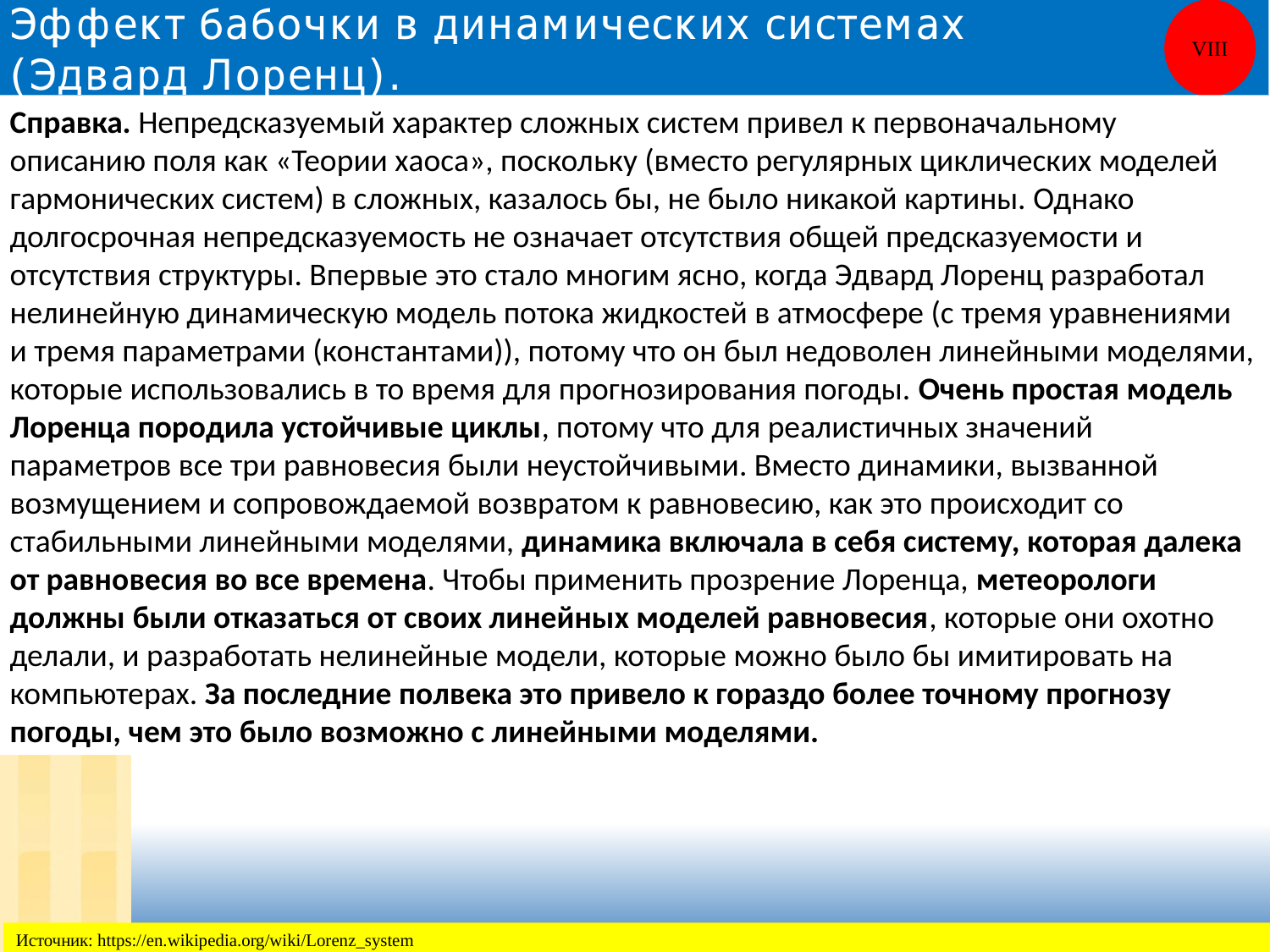

Эффект бабочки в динамических системах
(Эдвард Лоренц).
VIII
Справка. Непредсказуемый характер сложных систем привел к первоначальному описанию поля как «Теории хаоса», поскольку (вместо регулярных циклических моделей гармонических систем) в сложных, казалось бы, не было никакой картины. Однако долгосрочная непредсказуемость не означает отсутствия общей предсказуемости и отсутствия структуры. Впервые это стало многим ясно, когда Эдвард Лоренц разработал нелинейную динамическую модель потока жидкостей в атмосфере (с тремя уравнениями и тремя параметрами (константами)), потому что он был недоволен линейными моделями, которые использовались в то время для прогнозирования погоды. Очень простая модель Лоренца породила устойчивые циклы, потому что для реалистичных значений параметров все три равновесия были неустойчивыми. Вместо динамики, вызванной возмущением и сопровождаемой возвратом к равновесию, как это происходит со стабильными линейными моделями, динамика включала в себя систему, которая далека от равновесия во все времена. Чтобы применить прозрение Лоренца, метеорологи должны были отказаться от своих линейных моделей равновесия, которые они охотно делали, и разработать нелинейные модели, которые можно было бы имитировать на компьютерах. За последние полвека это привело к гораздо более точному прогнозу погоды, чем это было возможно с линейными моделями.
Источник: https://en.wikipedia.org/wiki/Lorenz_system